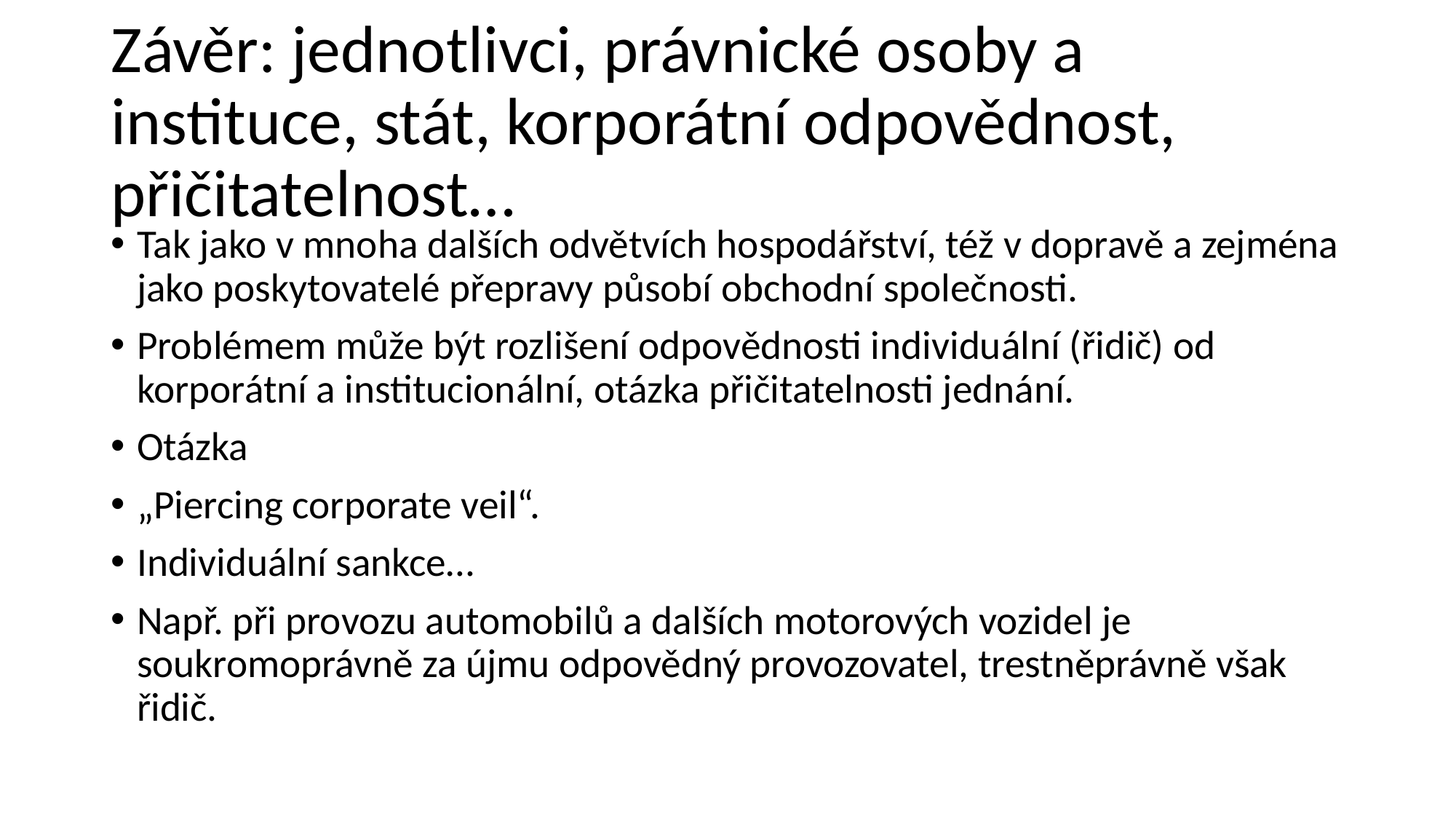

# Závěr: jednotlivci, právnické osoby a instituce, stát, korporátní odpovědnost, přičitatelnost…
Tak jako v mnoha dalších odvětvích hospodářství, též v dopravě a zejména jako poskytovatelé přepravy působí obchodní společnosti.
Problémem může být rozlišení odpovědnosti individuální (řidič) od korporátní a institucionální, otázka přičitatelnosti jednání.
Otázka
„Piercing corporate veil“.
Individuální sankce…
Např. při provozu automobilů a dalších motorových vozidel je soukromoprávně za újmu odpovědný provozovatel, trestněprávně však řidič.